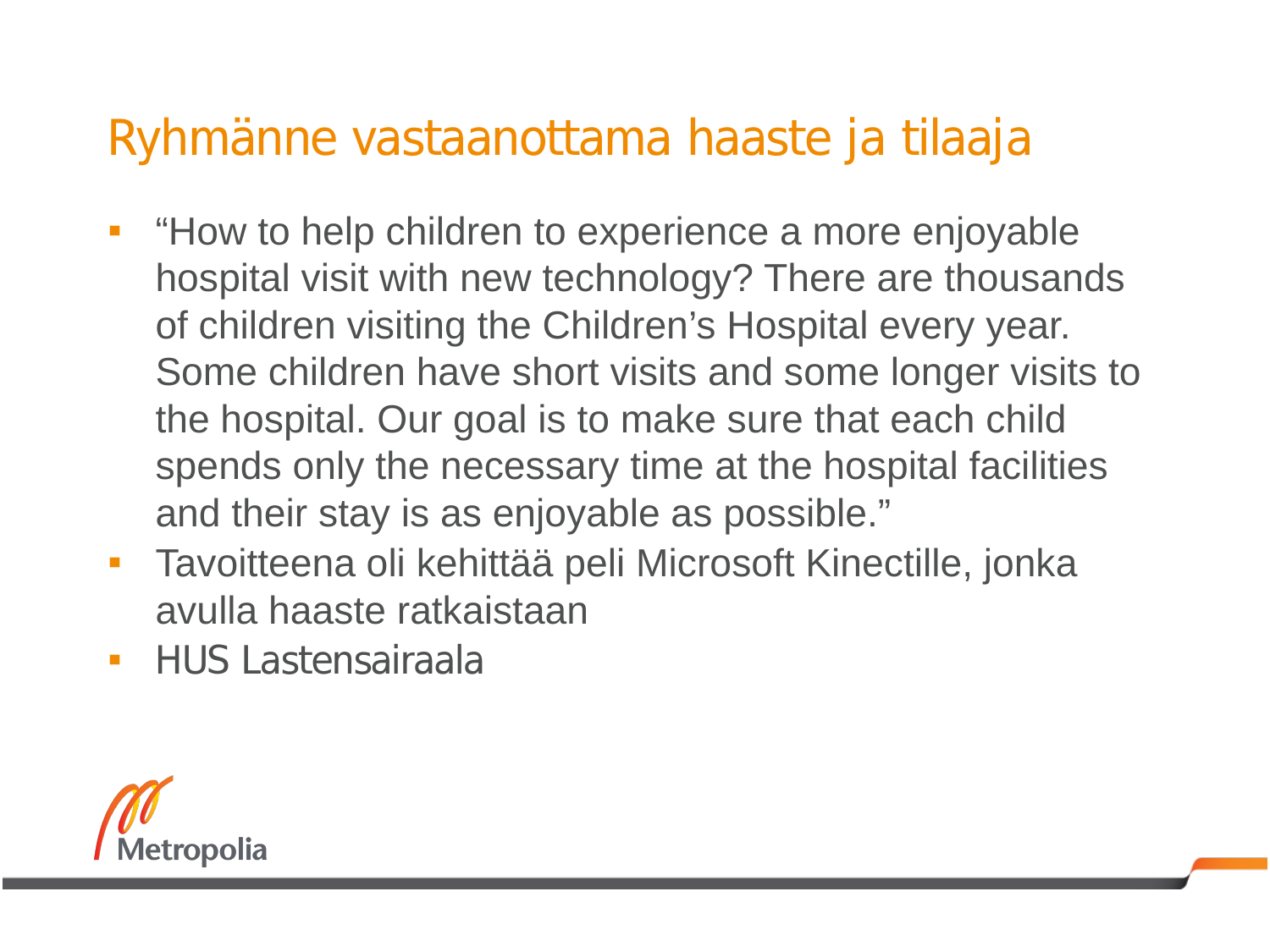

# Ryhmänne vastaanottama haaste ja tilaaja
“How to help children to experience a more enjoyable hospital visit with new technology? There are thousands of children visiting the Children’s Hospital every year. Some children have short visits and some longer visits to the hospital. Our goal is to make sure that each child spends only the necessary time at the hospital facilities and their stay is as enjoyable as possible.”
Tavoitteena oli kehittää peli Microsoft Kinectille, jonka avulla haaste ratkaistaan
HUS Lastensairaala